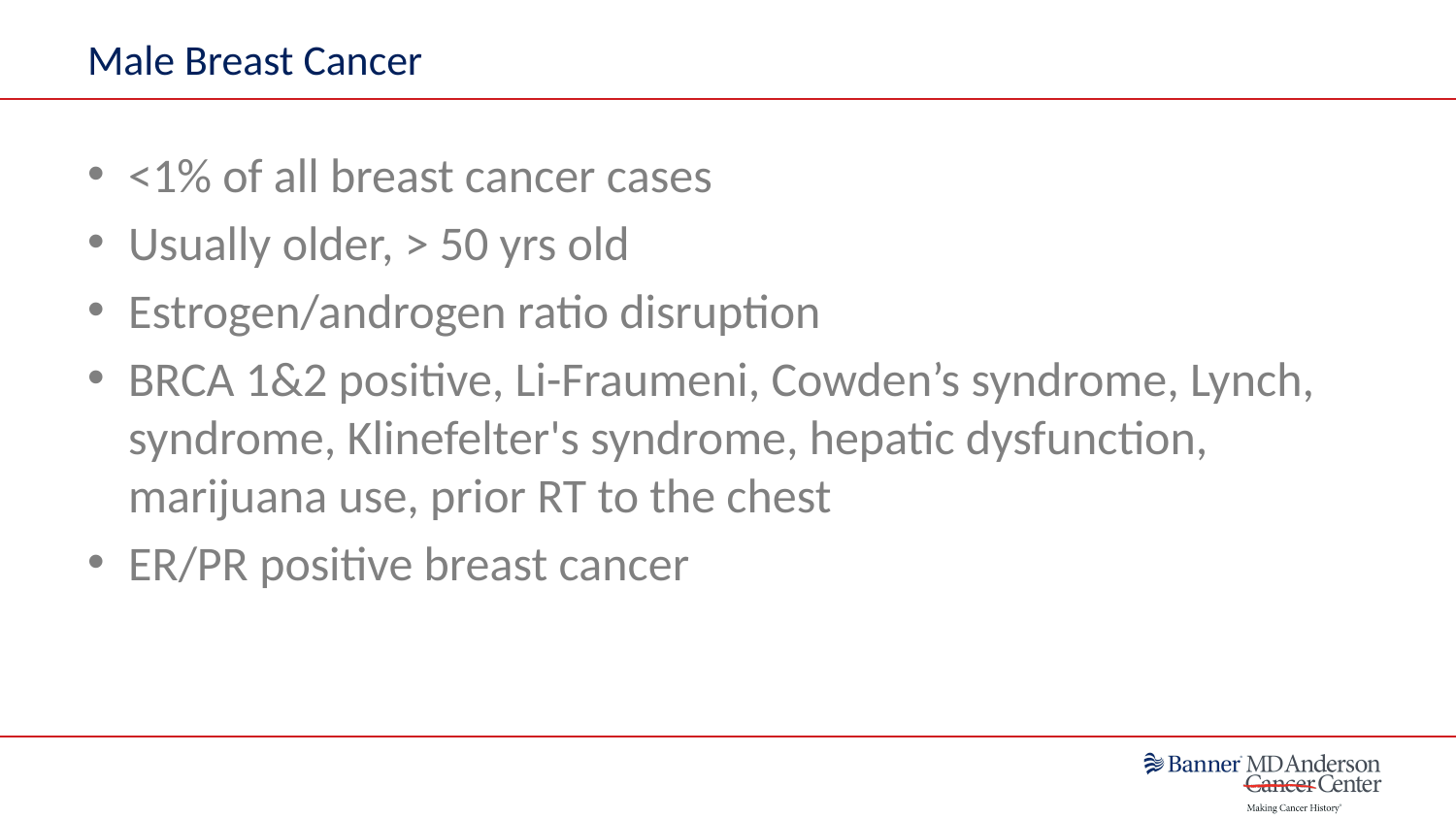

# Male Breast Cancer
<1% of all breast cancer cases
Usually older, > 50 yrs old
Estrogen/androgen ratio disruption
BRCA 1&2 positive, Li-Fraumeni, Cowden’s syndrome, Lynch, syndrome, Klinefelter's syndrome, hepatic dysfunction, marijuana use, prior RT to the chest
ER/PR positive breast cancer